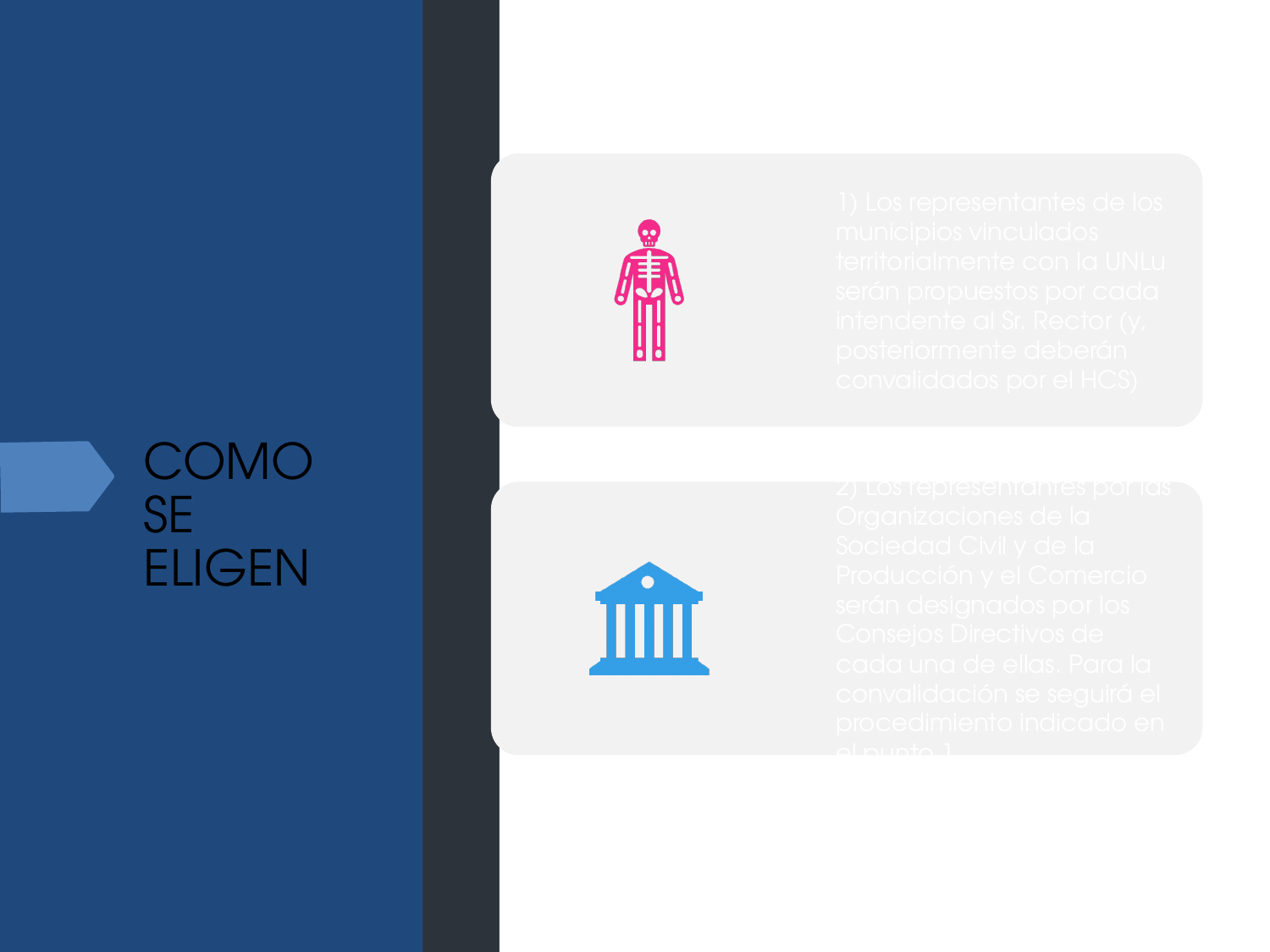

1) Los representantes de los municipios vinculados territorialmente con la UNLu serán propuestos por cada intendente al Sr. Rector (y, posteriormente deberán convalidados por el HCS)

COMO SE ELIGEN

2) Los representantes por las Organizaciones de la Sociedad Civil y de la Producción y el Comercio serán designados por los Consejos Directivos de cada una de ellas. Para la convalidación se seguirá el procedimiento indicado en el punto 1